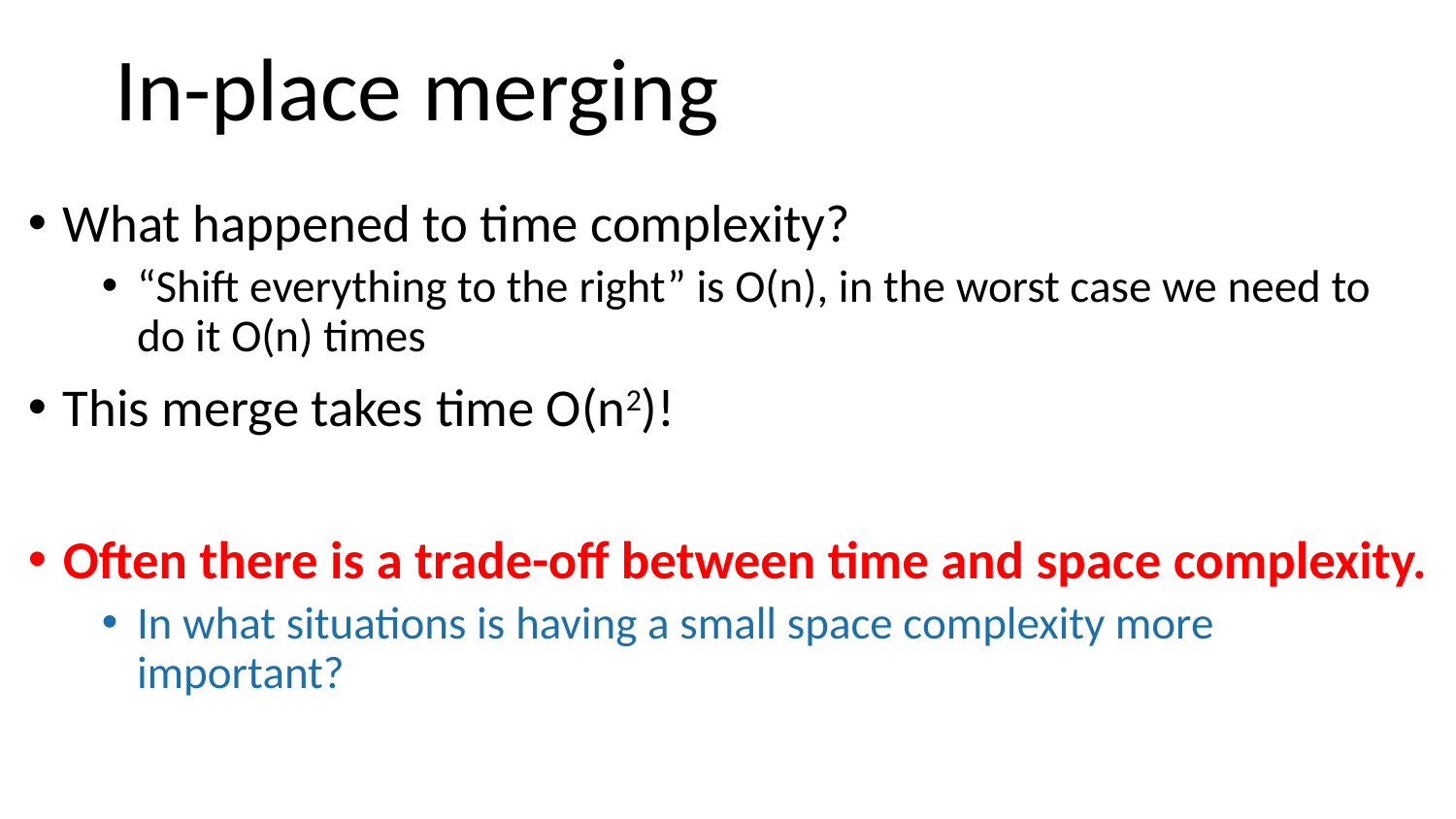

# In-place merging
What happened to time complexity?
“Shift everything to the right” is O(n), in the worst case we need to do it O(n) times
This merge takes time O(n2)!

Often there is a trade-off between time and space complexity.
In what situations is having a small space complexity more important?